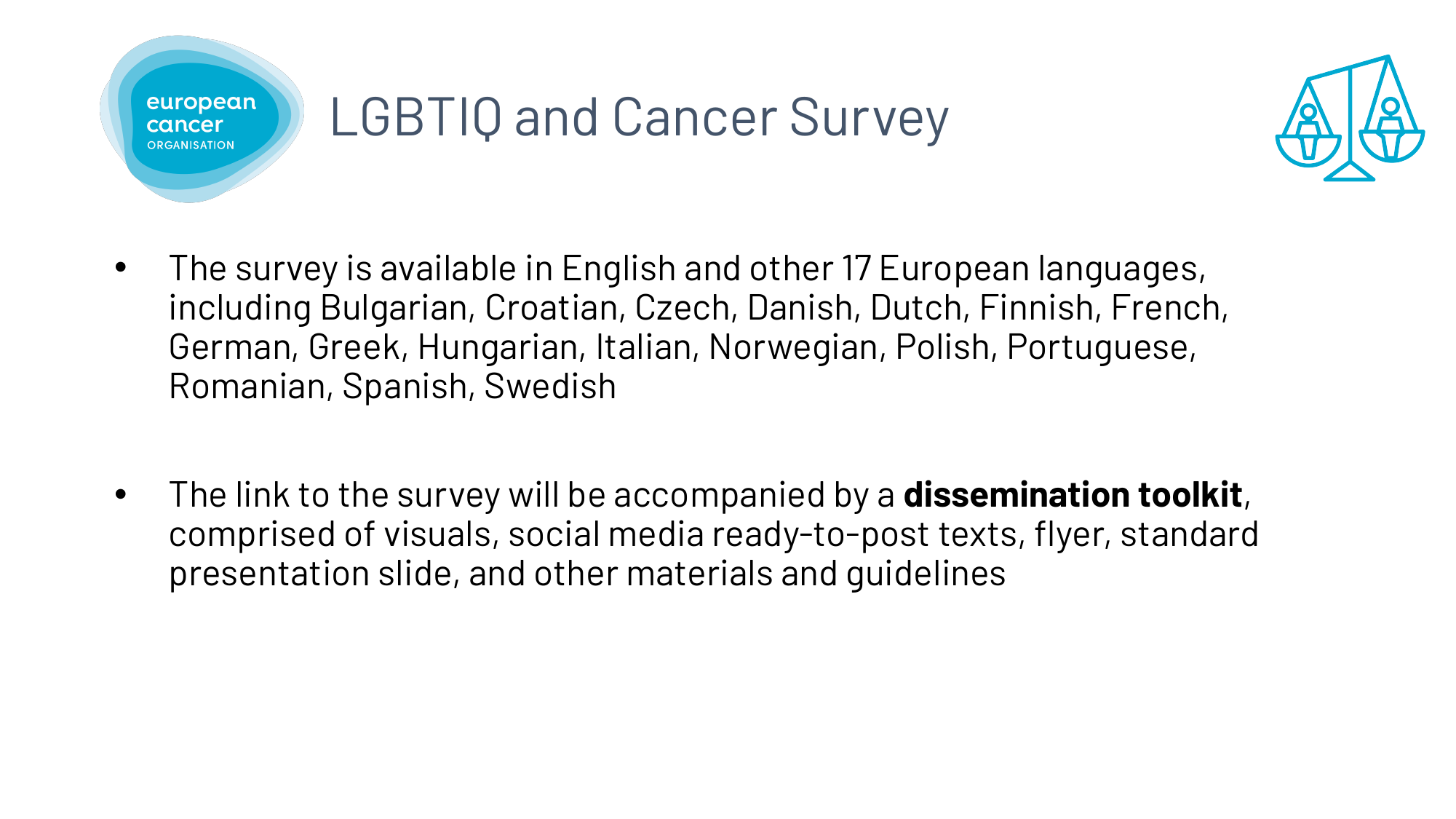

# LGBTIQ and Cancer Survey
The survey is available in English and other 17 European languages, including Bulgarian, Croatian, Czech, Danish, Dutch, Finnish, French, German, Greek, Hungarian, Italian, Norwegian, Polish, Portuguese, Romanian, Spanish, Swedish

The link to the survey will be accompanied by a dissemination toolkit, comprised of visuals, social media ready-to-post texts, flyer, standard presentation slide, and other materials and guidelines